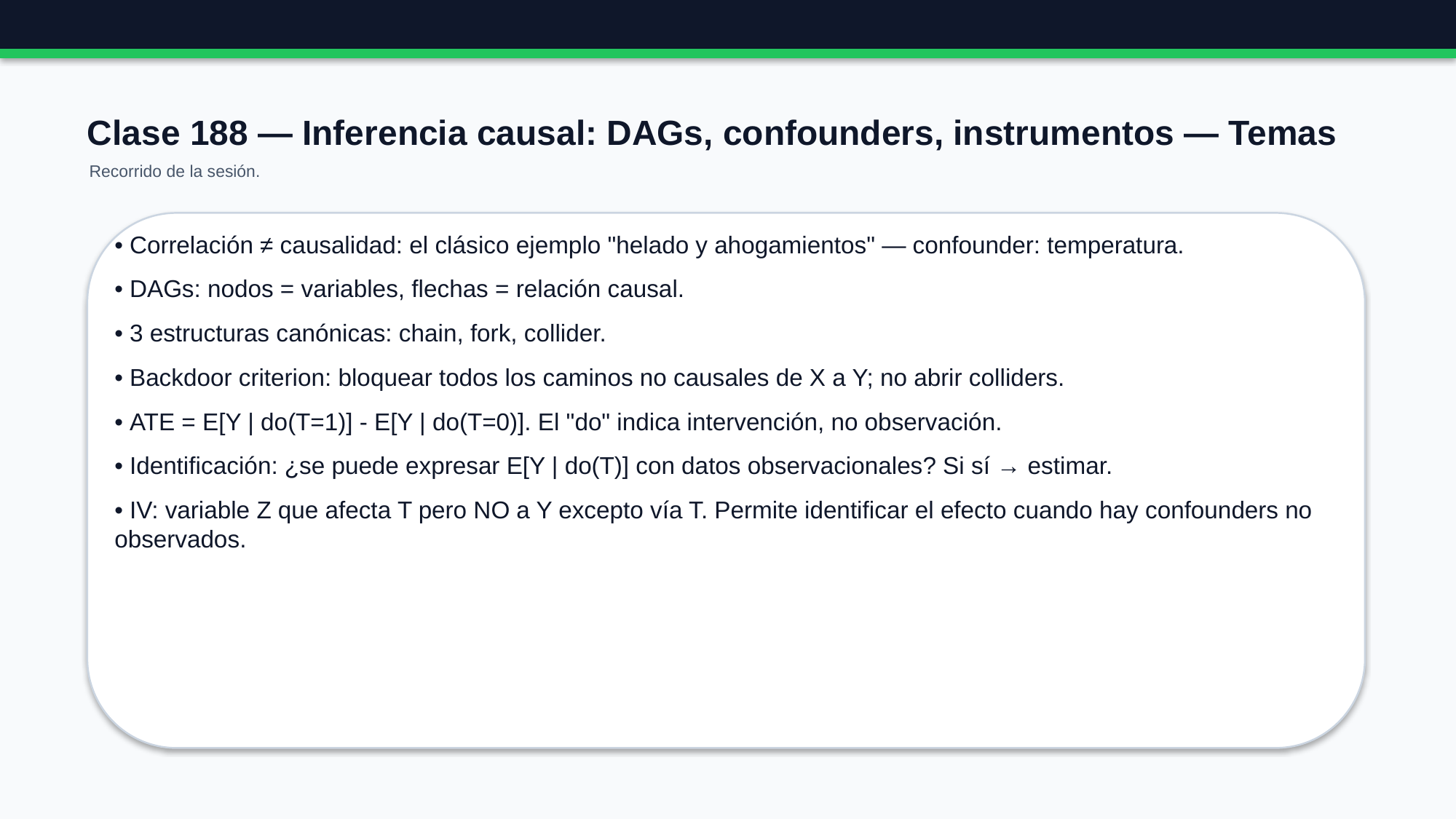

Clase 188 — Inferencia causal: DAGs, confounders, instrumentos — Temas
Recorrido de la sesión.

• Correlación ≠ causalidad: el clásico ejemplo "helado y ahogamientos" — confounder: temperatura.
• DAGs: nodos = variables, flechas = relación causal.
• 3 estructuras canónicas: chain, fork, collider.
• Backdoor criterion: bloquear todos los caminos no causales de X a Y; no abrir colliders.
• ATE = E[Y | do(T=1)] - E[Y | do(T=0)]. El "do" indica intervención, no observación.
• Identificación: ¿se puede expresar E[Y | do(T)] con datos observacionales? Si sí → estimar.
• IV: variable Z que afecta T pero NO a Y excepto vía T. Permite identificar el efecto cuando hay confounders no observados.